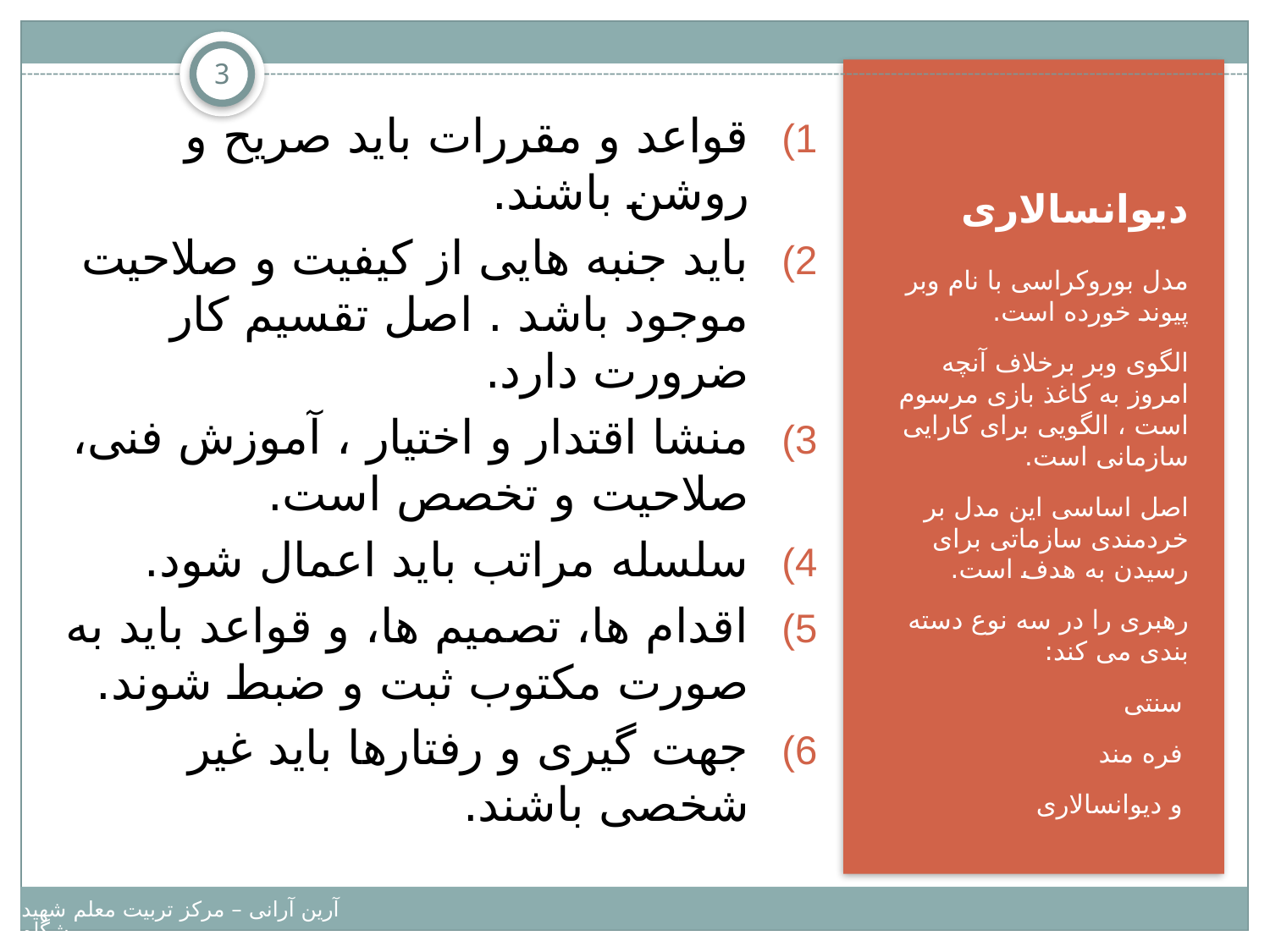

3
قواعد و مقررات باید صریح و روشن باشند.
باید جنبه هایی از کیفیت و صلاحیت موجود باشد . اصل تقسیم کار ضرورت دارد.
منشا اقتدار و اختیار ، آموزش فنی، صلاحیت و تخصص است.
سلسله مراتب باید اعمال شود.
اقدام ها، تصمیم ها، و قواعد باید به صورت مکتوب ثبت و ضبط شوند.
جهت گیری و رفتارها باید غیر شخصی باشند.
# دیوانسالاری
مدل بوروکراسی با نام وبر پیوند خورده است.
الگوی وبر برخلاف آنچه امروز به کاغذ بازی مرسوم است ، الگویی برای کارایی سازمانی است.
اصل اساسی این مدل بر خردمندی سازماتی برای رسیدن به هدف است.
رهبری را در سه نوع دسته بندی می کند:
سنتی
فره مند
و دیوانسالاری
آرین آرانی – مرکز تربیت معلم شهید بهشتی – دانشگاه پیامبر اعظم